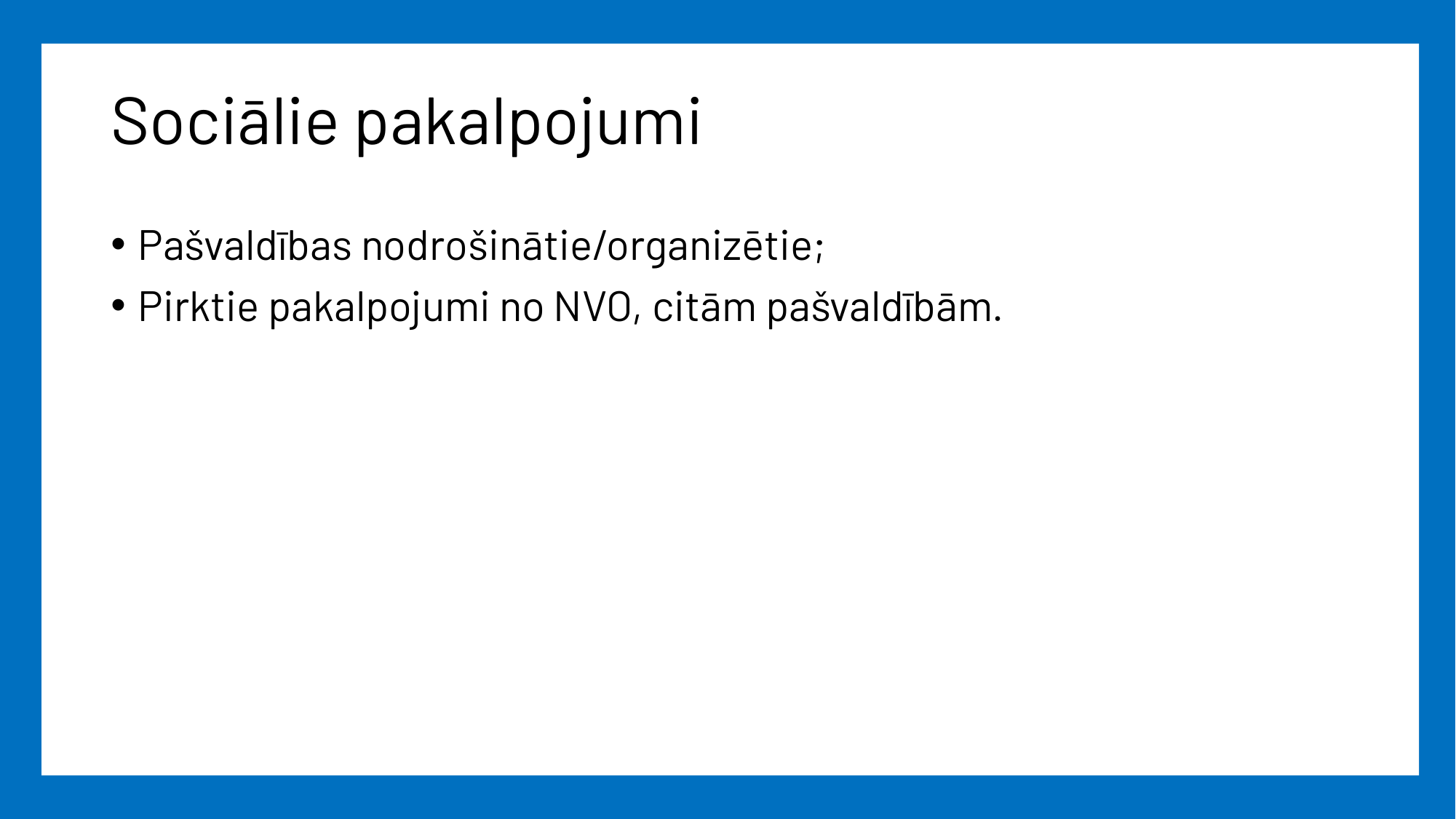

# Sociālie pakalpojumi
Pašvaldības nodrošinātie/organizētie;
Pirktie pakalpojumi no NVO, citām pašvaldībām.